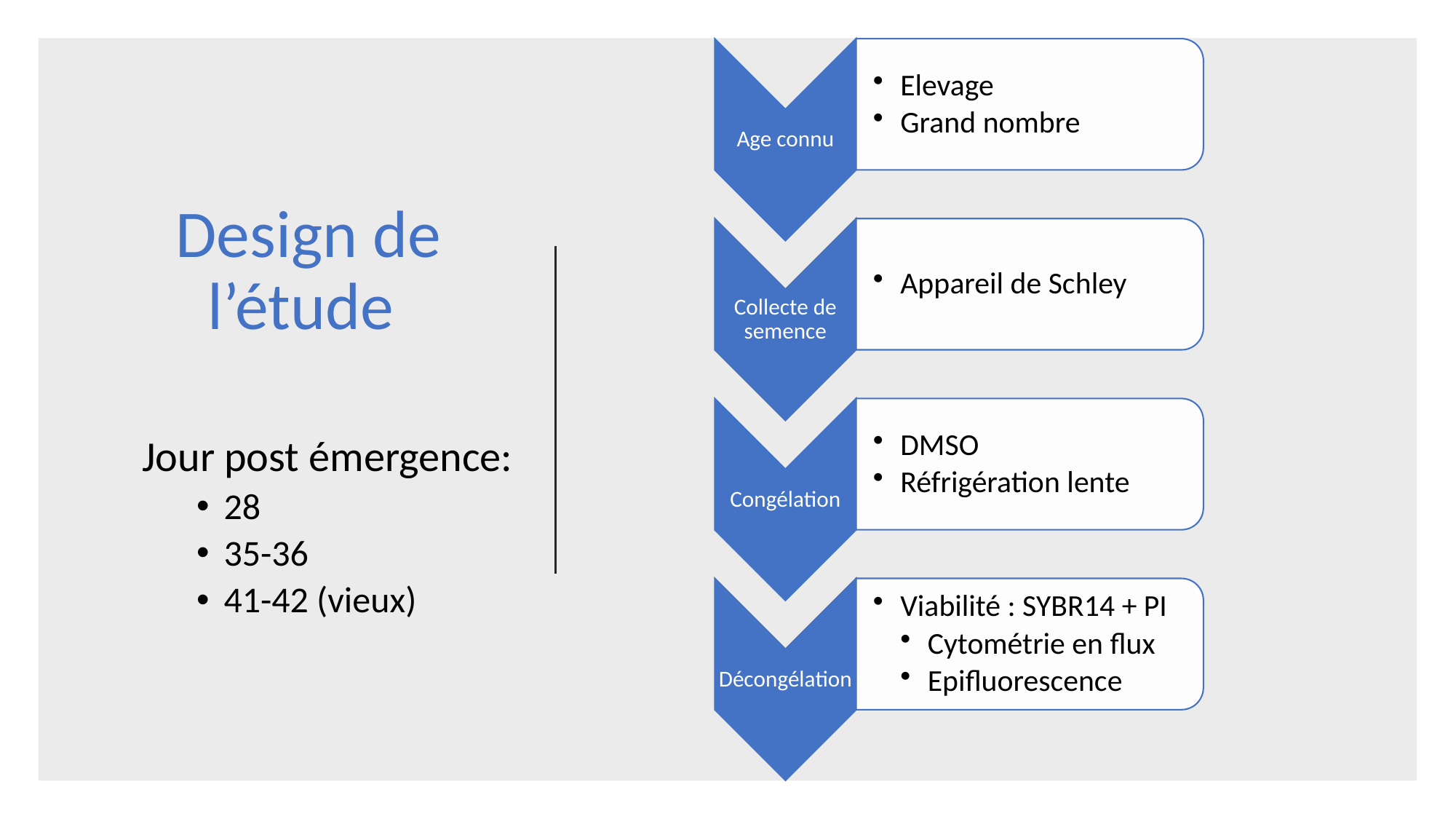

Age connu
Elevage
Grand nombre
Collecte de semence
Appareil de Schley
Congélation
DMSO
Réfrigération lente
Décongélation
Viabilité : SYBR14 + PI
Cytométrie en flux
Epifluorescence
# Design de l’étude

Jour post émergence:
28
35-36
41-42 (vieux)